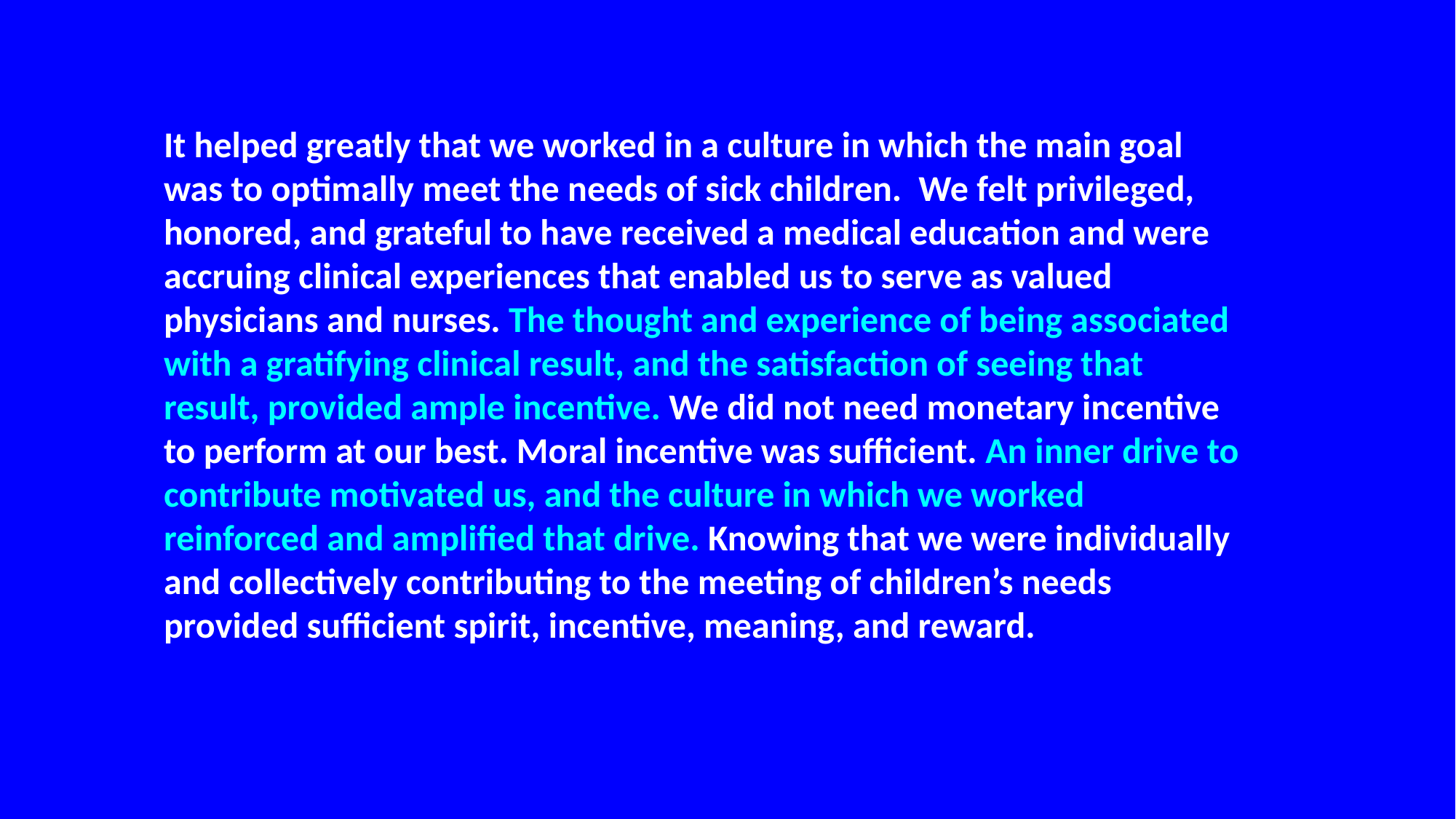

It helped greatly that we worked in a culture in which the main goal was to optimally meet the needs of sick children.  We felt privileged, honored, and grateful to have received a medical education and were accruing clinical experiences that enabled us to serve as valued physicians and nurses. The thought and experience of being associated with a gratifying clinical result, and the satisfaction of seeing that result, provided ample incentive. We did not need monetary incentive to perform at our best. Moral incentive was sufficient. An inner drive to contribute motivated us, and the culture in which we worked reinforced and amplified that drive. Knowing that we were individually and collectively contributing to the meeting of children’s needs provided sufficient spirit, incentive, meaning, and reward.